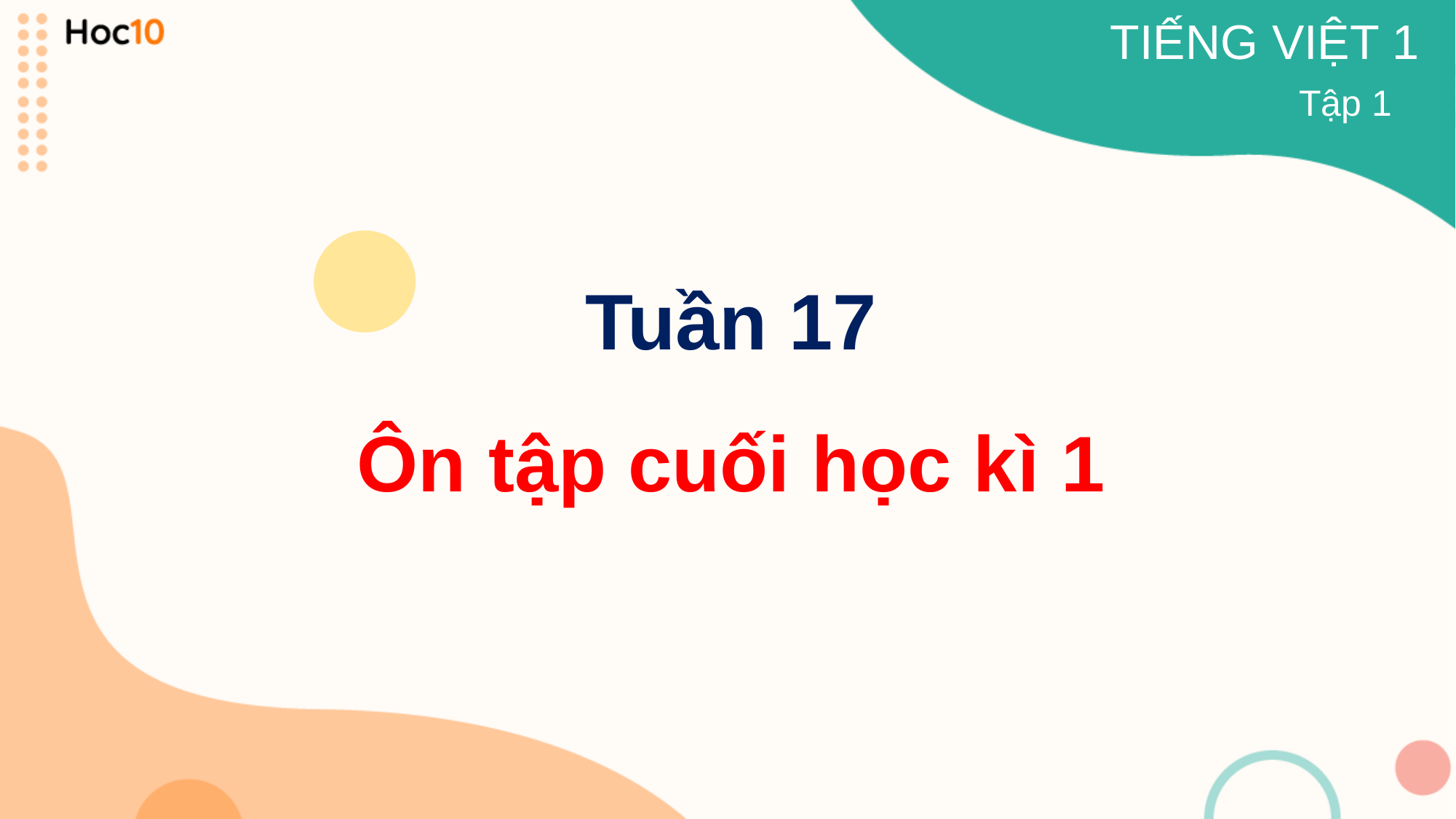

TIẾNG VIỆT 1
Tập 1
# Tuần 17 Ôn tập cuối học kì 1